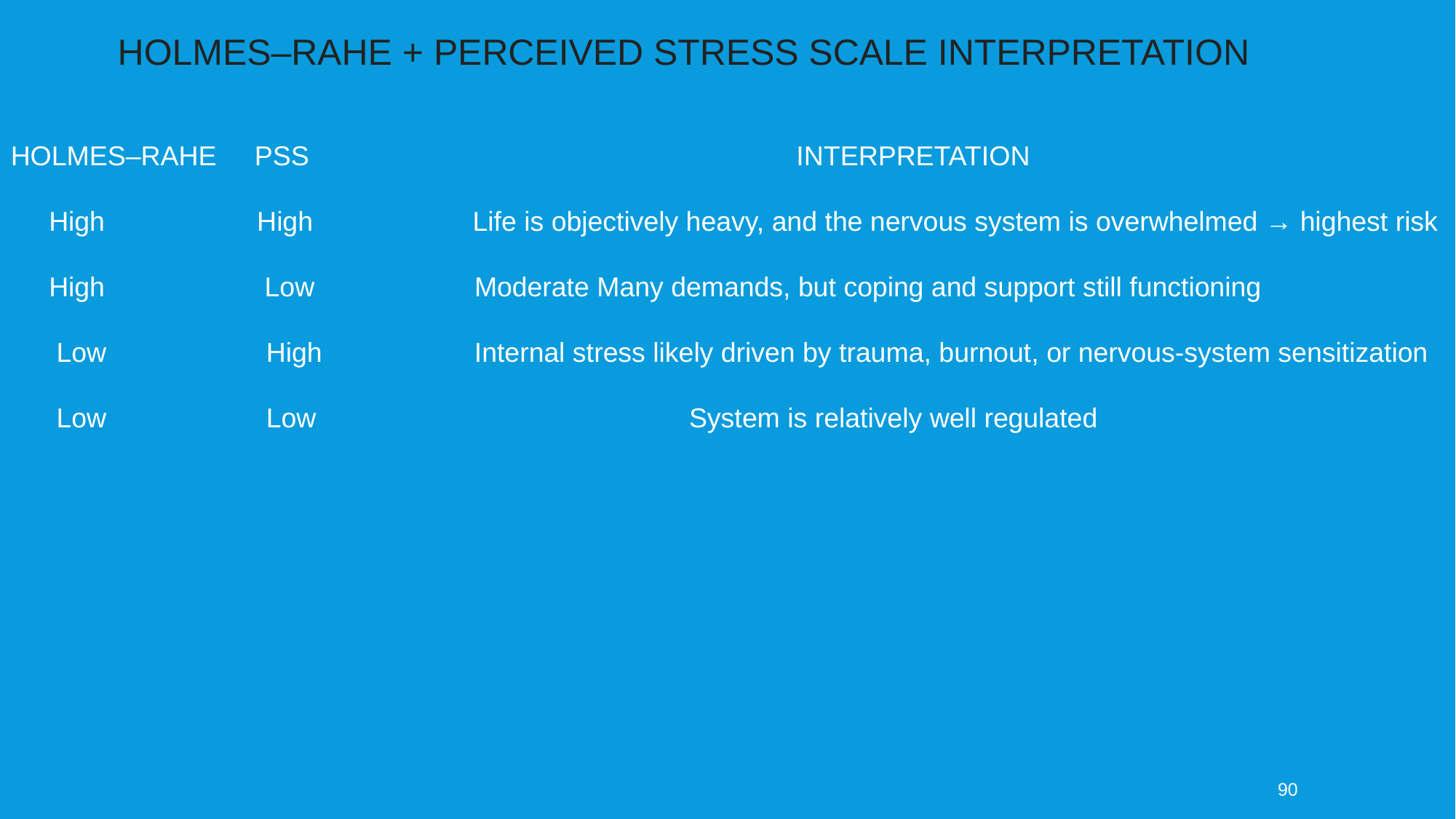

HOLMES–RAHE + PERCEIVED STRESS SCALE INTERPRETATION
HOLMES–RAHE     PSS                                                                INTERPRETATION

     High                    High                     Life is objectively heavy, and the nervous system is overwhelmed → highest risk

     High                     Low                     Moderate Many demands, but coping and support still functioning

      Low                     High                    Internal stress likely driven by trauma, burnout, or nervous-system sensitization

      Low                     Low                                                 System is relatively well regulated
90